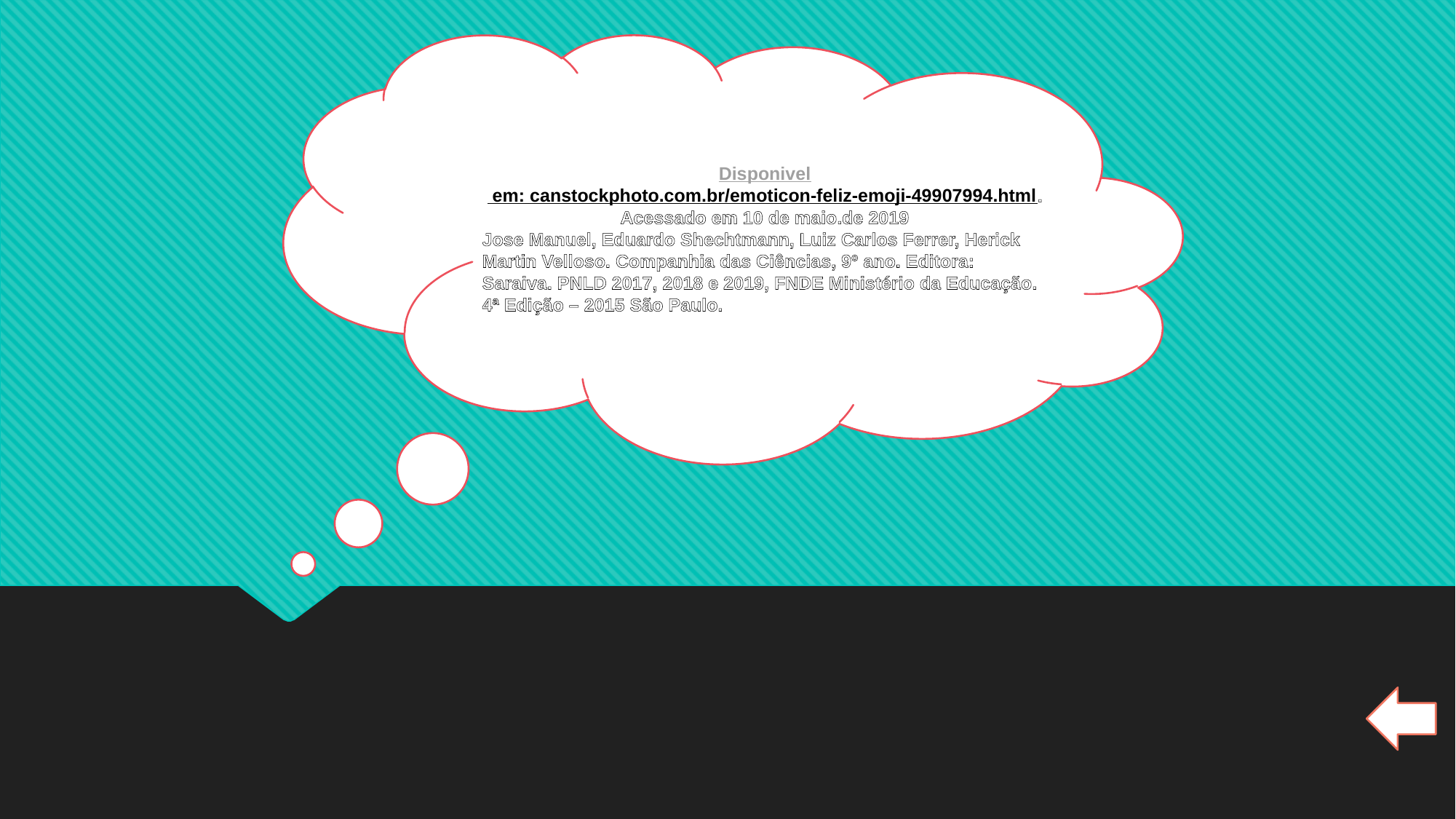

Disponivel em: canstockphoto.com.br/emoticon-feliz-emoji-49907994.html. Acessado em 10 de maio.de 2019
Jose Manuel, Eduardo Shechtmann, Luiz Carlos Ferrer, Herick Martin Velloso. Companhia das Ciências, 9º ano. Editora: Saraiva. PNLD 2017, 2018 e 2019, FNDE Ministério da Educação. 4ª Edição – 2015 São Paulo.